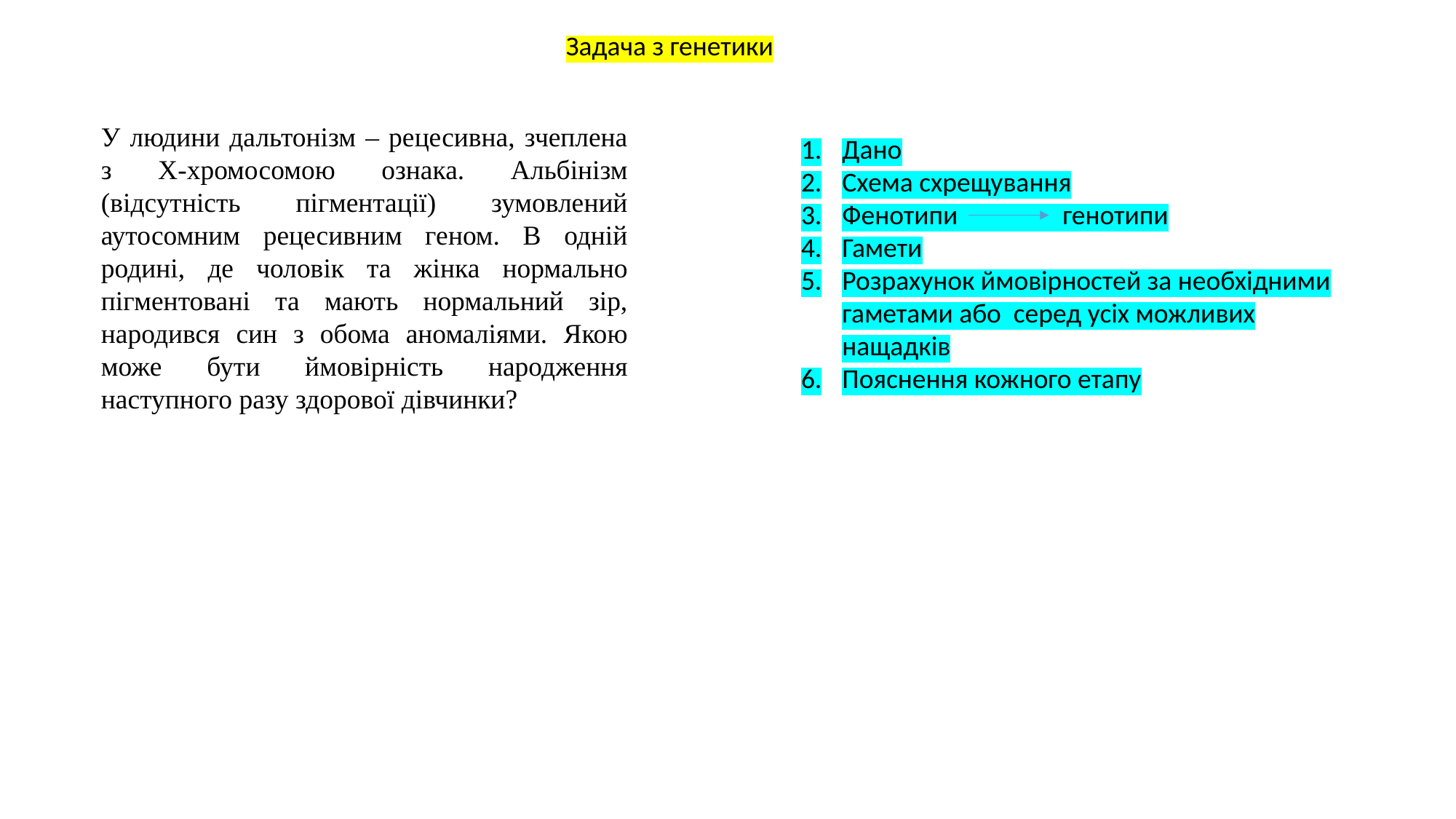

Задача з генетики
У людини дальтонізм – рецесивна, зчеплена з Х-хромосомою ознака. Альбінізм (відсутність пігментації) зумовлений аутосомним рецесивним геном. В одній родині, де чоловік та жінка нормально пігментовані та мають нормальний зір, народився син з обома аномаліями. Якою може бути ймовірність народження наступного разу здорової дівчинки?
Дано
Схема схрещування
Фенотипи                 генотипи
Гамети
Розрахунок ймовірностей за необхідними гаметами або  серед усіх можливих нащадків
Пояснення кожного етапу